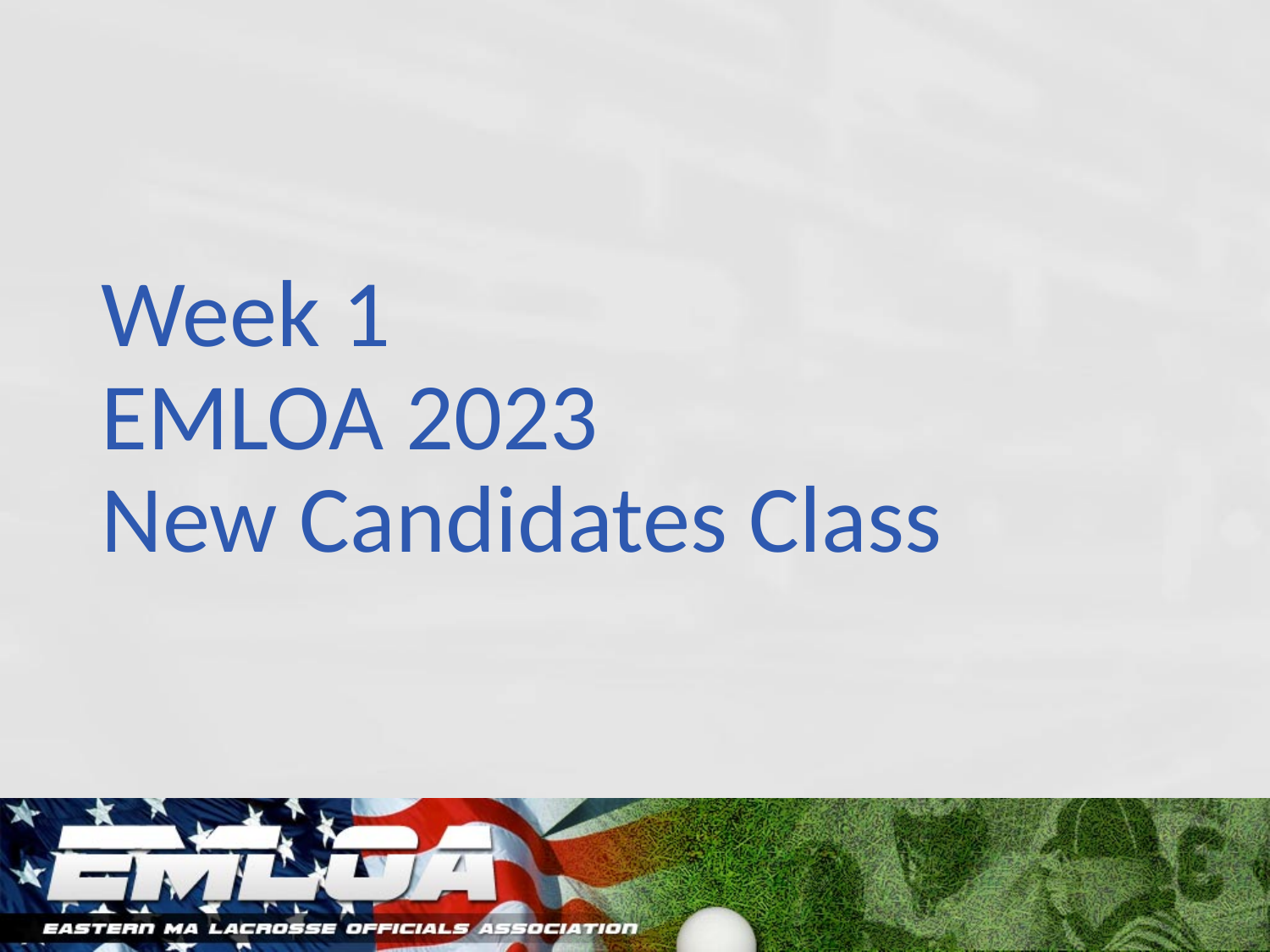

# Week 1
EMLOA 2023
New Candidates Class